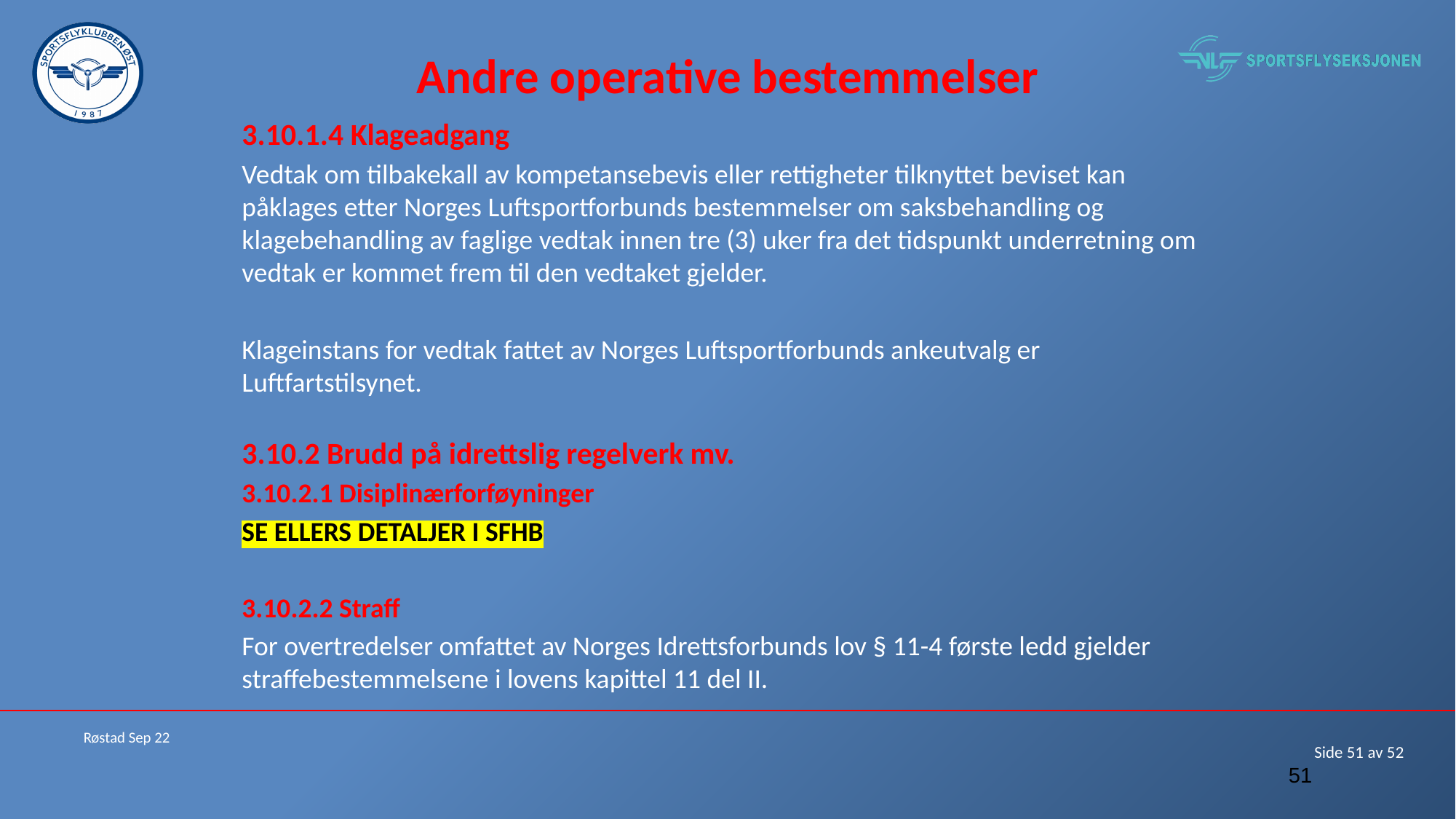

# Andre operative bestemmelser
3.10.1.4 Klageadgang
Vedtak om tilbakekall av kompetansebevis eller rettigheter tilknyttet beviset kan påklages etter Norges Luftsportforbunds bestemmelser om saksbehandling og klagebehandling av faglige vedtak innen tre (3) uker fra det tidspunkt underretning om vedtak er kommet frem til den vedtaket gjelder.

Klageinstans for vedtak fattet av Norges Luftsportforbunds ankeutvalg er Luftfartstilsynet.
3.10.2 Brudd på idrettslig regelverk mv.
3.10.2.1 Disiplinærforføyninger
SE ELLERS DETALJER I SFHB

3.10.2.2 Straff
For overtredelser omfattet av Norges Idrettsforbunds lov § 11-4 første ledd gjelder straffebestemmelsene i lovens kapittel 11 del II.
Røstad Sep 22
51